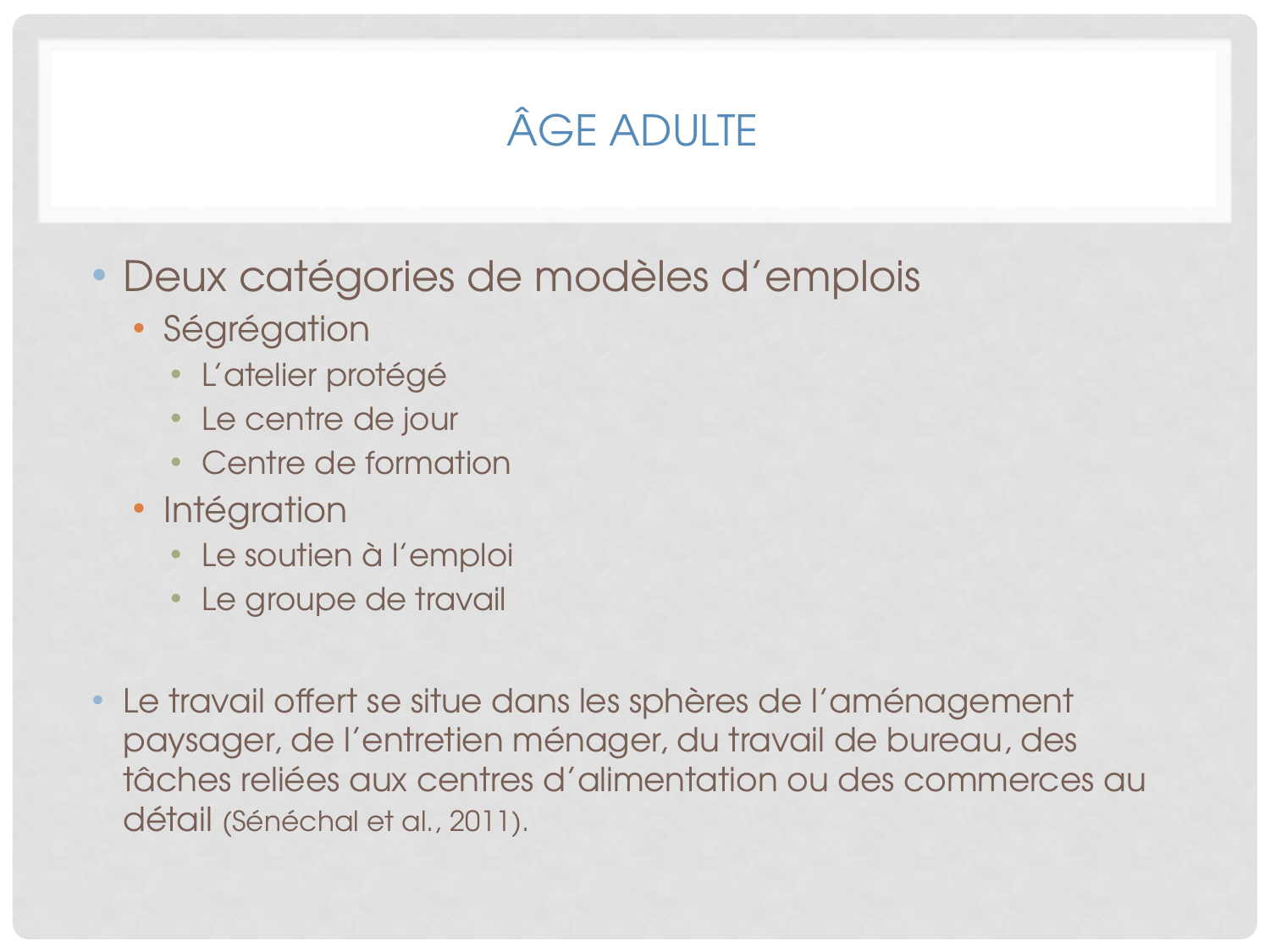

# Âge adulte
Deux catégories de modèles d’emplois
Ségrégation
L’atelier protégé
Le centre de jour
Centre de formation
Intégration
Le soutien à l’emploi
Le groupe de travail

Le travail offert se situe dans les sphères de l’aménagement paysager, de l’entretien ménager, du travail de bureau, des tâches reliées aux centres d’alimentation ou des commerces au détail (Sénéchal et al., 2011).